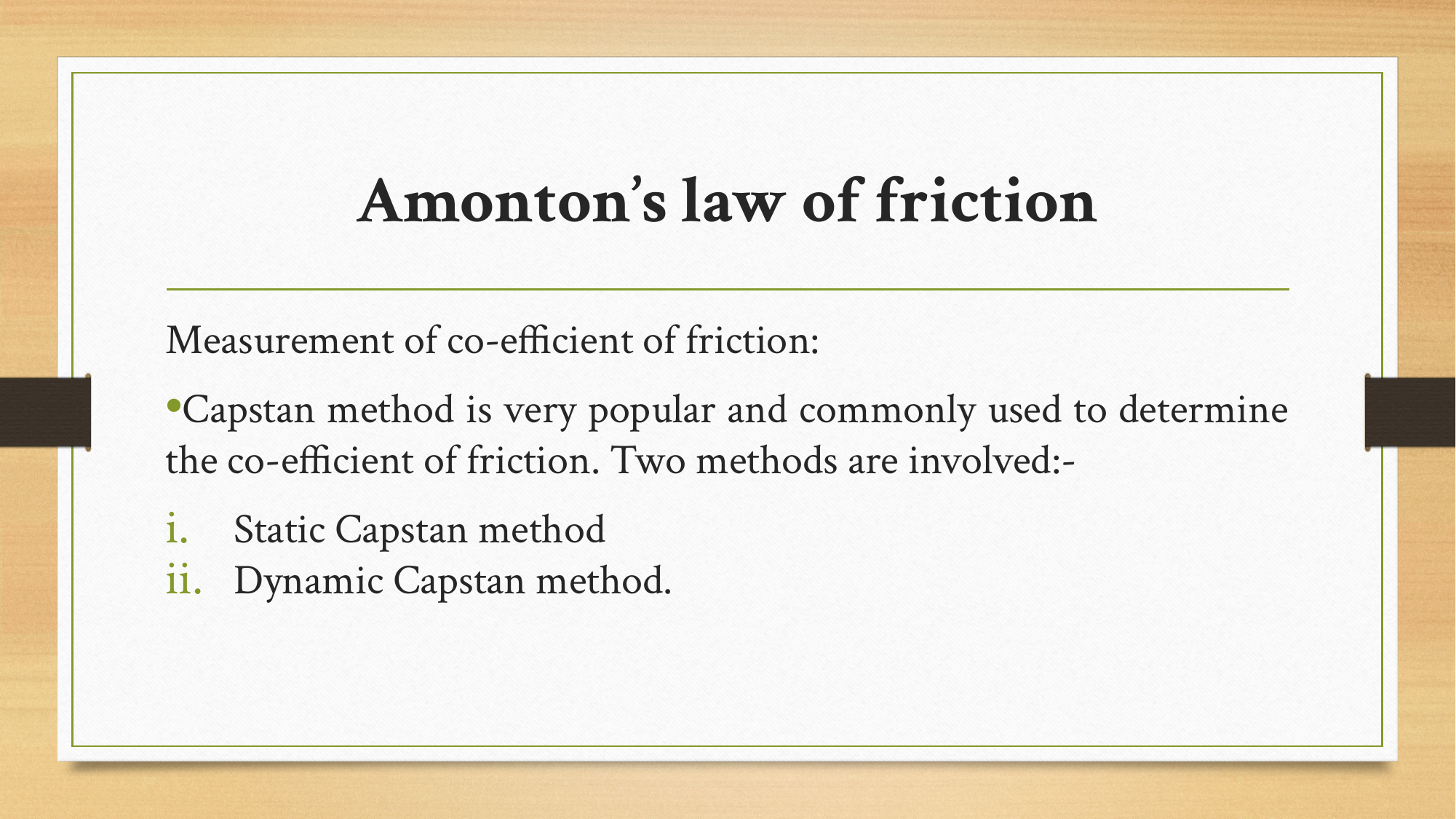

# Amonton’s law of friction
Measurement of co-efficient of friction:

Capstan method is very popular and commonly used to determine the co-efficient of friction. Two methods are involved:-

Static Capstan method
Dynamic Capstan method.